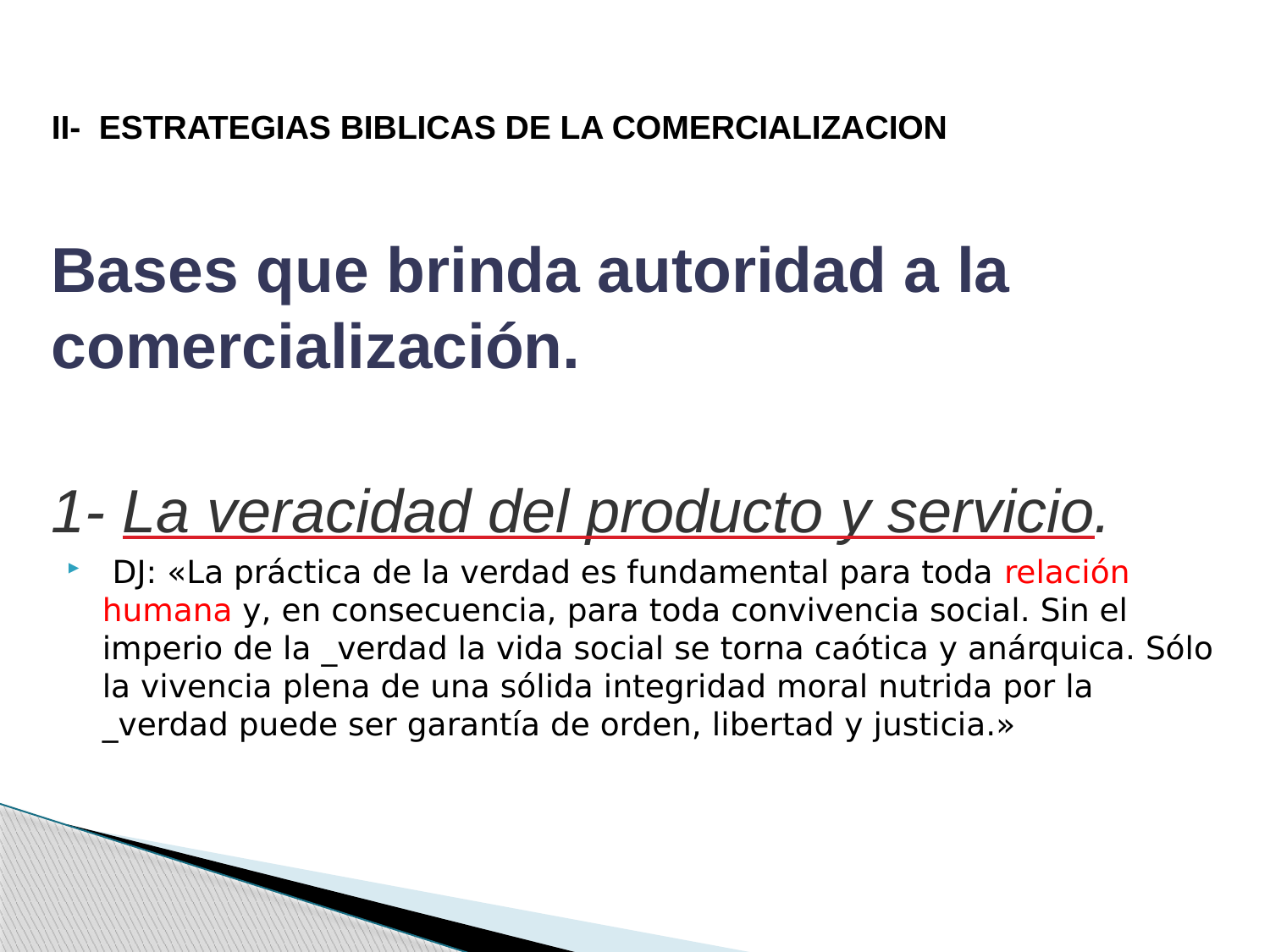

# II-  ESTRATEGIAS BIBLICAS DE LA COMERCIALIZACION
Bases que brinda autoridad a la comercialización.

1- La veracidad del producto y servicio.
 DJ: «La práctica de la verdad es fundamental para toda relación humana y, en consecuencia, para toda convivencia social. Sin el imperio de la _verdad la vida social se torna caótica y anárquica. Sólo la vivencia plena de una sólida integridad moral nutrida por la _verdad puede ser garantía de orden, libertad y justicia.»